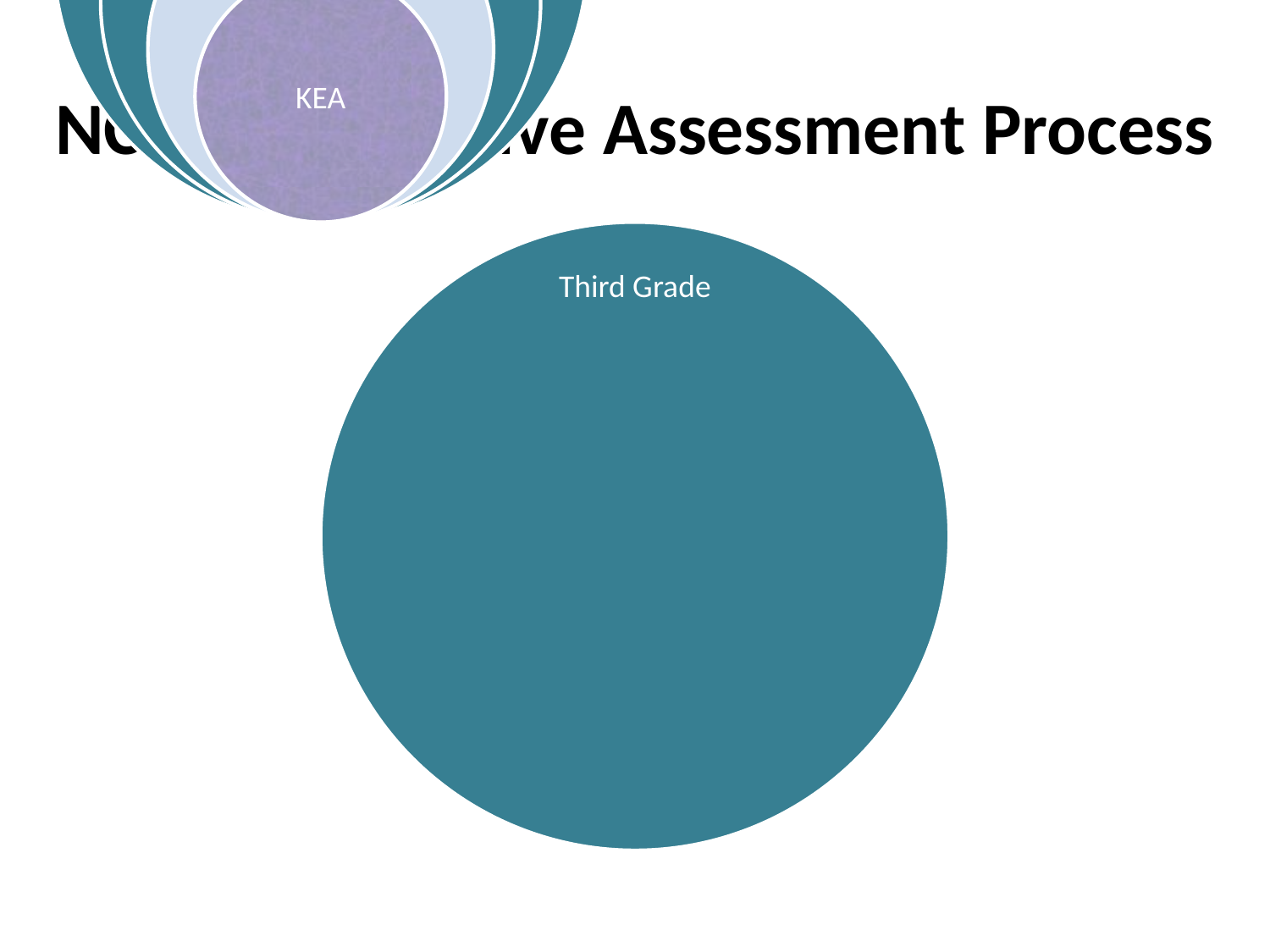

# NC K-3 Formative Assessment Process

Third Grade
KEA